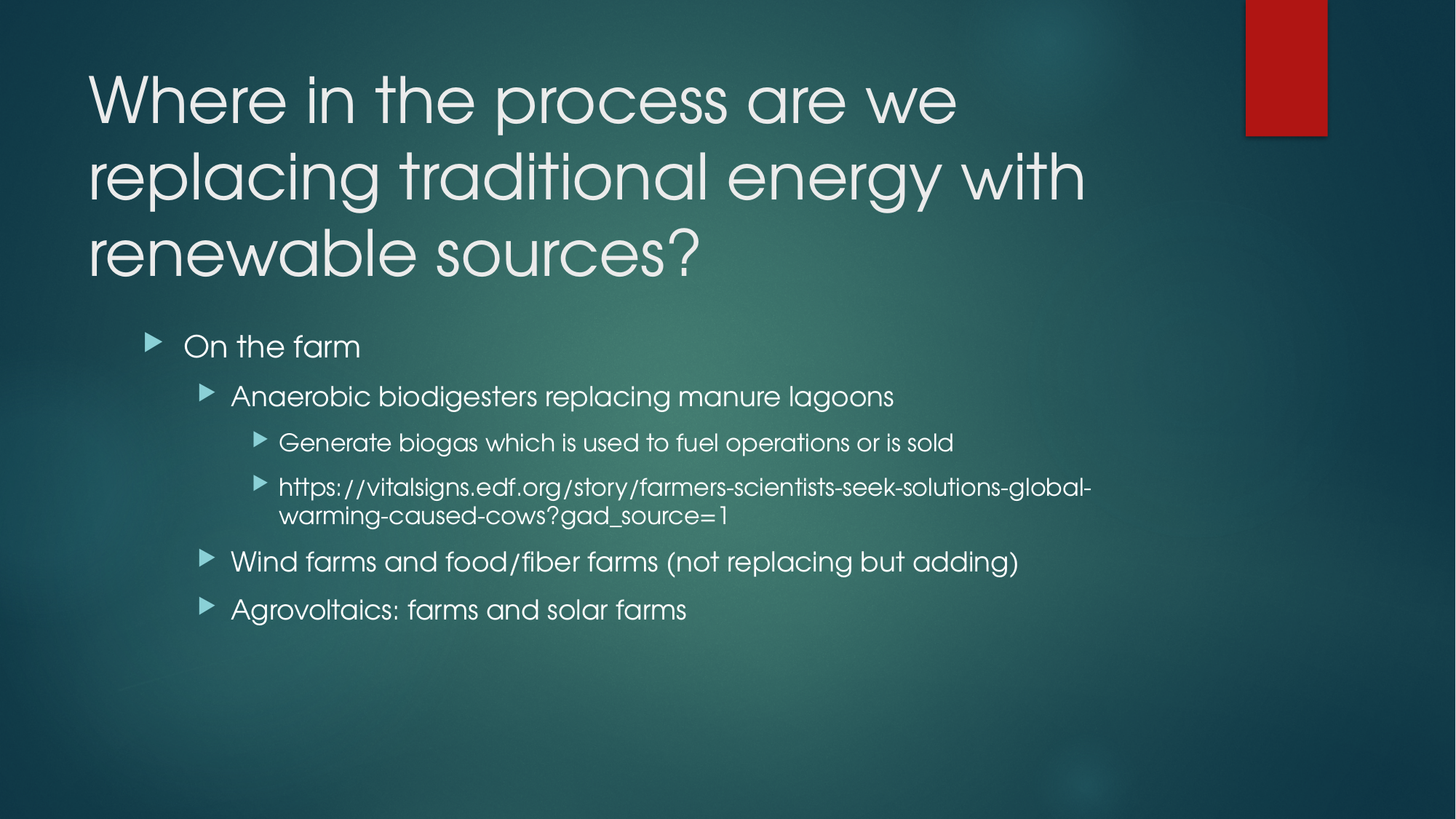

# Where in the process are we replacing traditional energy with renewable sources?
On the farm
Anaerobic biodigesters replacing manure lagoons
Generate biogas which is used to fuel operations or is sold
https://vitalsigns.edf.org/story/farmers-scientists-seek-solutions-global-warming-caused-cows?gad_source=1
Wind farms and food/fiber farms (not replacing but adding)
Agrovoltaics: farms and solar farms